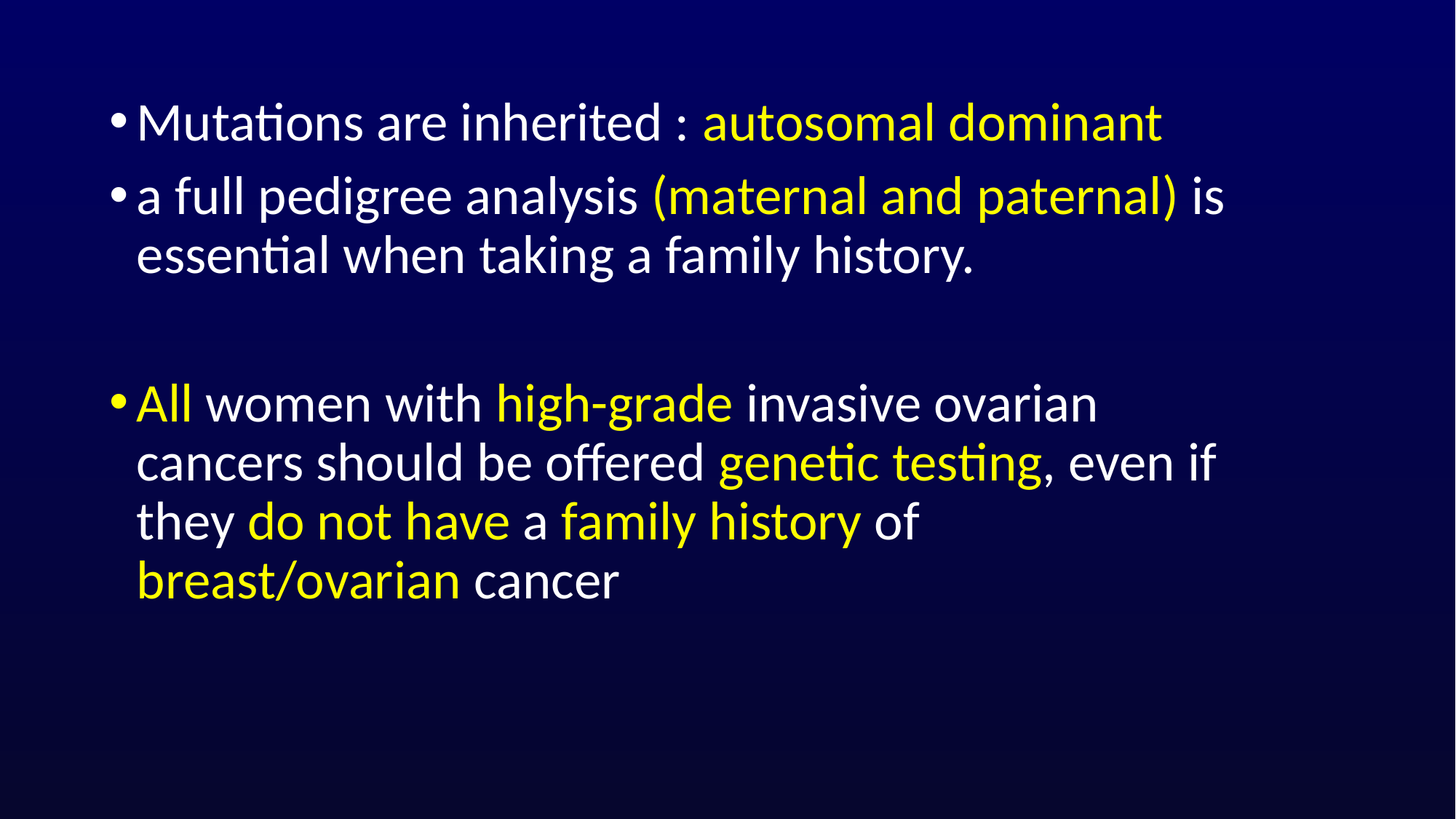

Mutations are inherited : autosomal dominant
a full pedigree analysis (maternal and paternal) is essential when taking a family history.

All women with high-grade invasive ovarian cancers should be offered genetic testing, even if they do not have a family history of breast/ovarian cancer